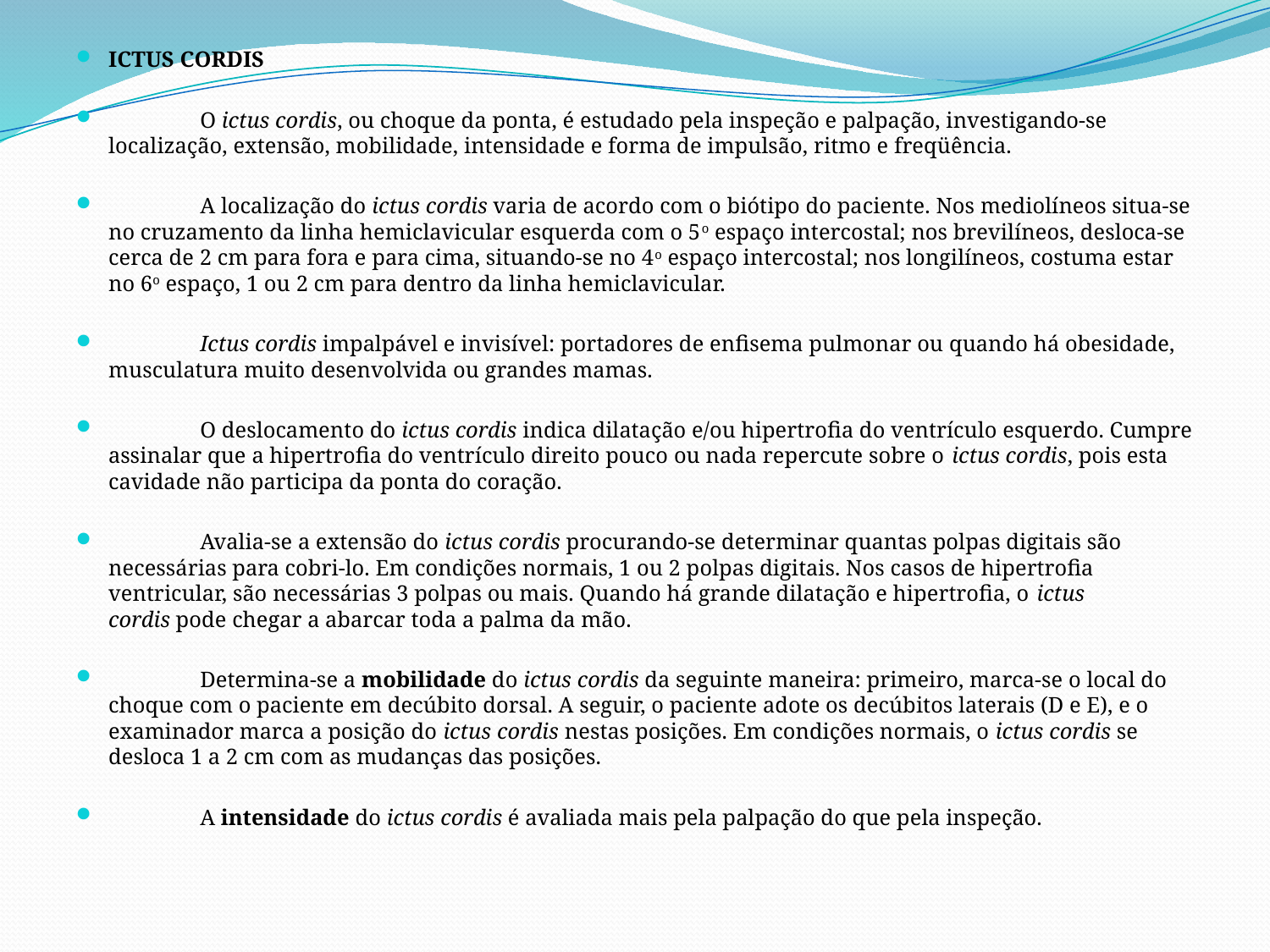

ICTUS CORDIS

                O ictus cordis, ou choque da ponta, é estudado pela inspeção e palpação, investigando-se localização, extensão, mobilidade, intensidade e forma de impulsão, ritmo e freqüência.

                A localização do ictus cordis varia de acordo com o biótipo do paciente. Nos mediolíneos situa-se no cruzamento da linha hemiclavicular esquerda com o 5o espaço intercostal; nos brevilíneos, desloca-se cerca de 2 cm para fora e para cima, situando-se no 4o espaço intercostal; nos longilíneos, costuma estar no 6o espaço, 1 ou 2 cm para dentro da linha hemiclavicular.

                Ictus cordis impalpável e invisível: portadores de enfisema pulmonar ou quando há obesidade, musculatura muito desenvolvida ou grandes mamas.

                O deslocamento do ictus cordis indica dilatação e/ou hipertrofia do ventrículo esquerdo. Cumpre assinalar que a hipertrofia do ventrículo direito pouco ou nada repercute sobre o ictus cordis, pois esta cavidade não participa da ponta do coração.

                Avalia-se a extensão do ictus cordis procurando-se determinar quantas polpas digitais são necessárias para cobri-lo. Em condições normais, 1 ou 2 polpas digitais. Nos casos de hipertrofia ventricular, são necessárias 3 polpas ou mais. Quando há grande dilatação e hipertrofia, o ictus cordis pode chegar a abarcar toda a palma da mão.

                Determina-se a mobilidade do ictus cordis da seguinte maneira: primeiro, marca-se o local do choque com o paciente em decúbito dorsal. A seguir, o paciente adote os decúbitos laterais (D e E), e o examinador marca a posição do ictus cordis nestas posições. Em condições normais, o ictus cordis se desloca 1 a 2 cm com as mudanças das posições.

                A intensidade do ictus cordis é avaliada mais pela palpação do que pela inspeção.

#